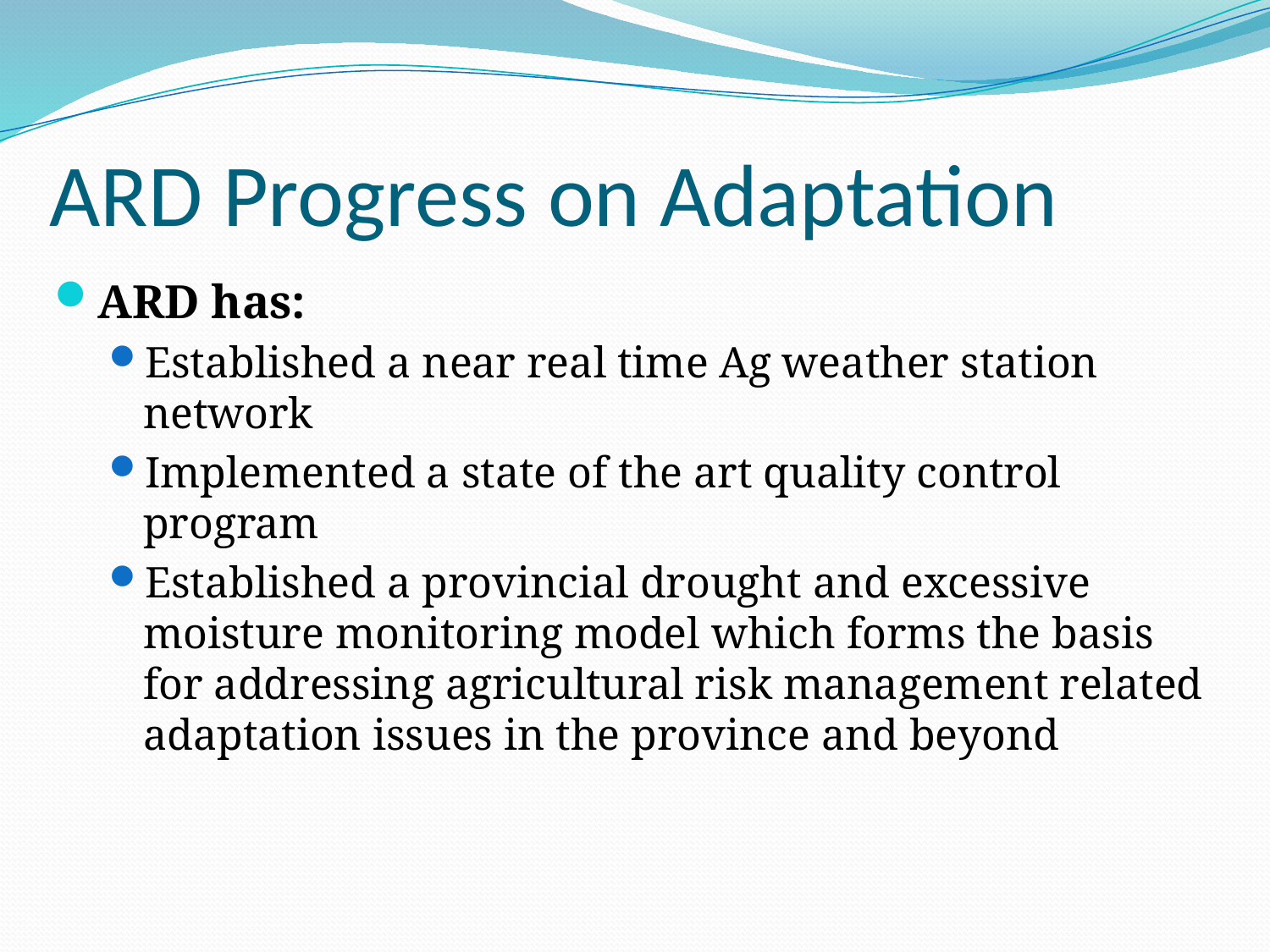

# ARD Progress on Adaptation
ARD has:
Established a near real time Ag weather station network
Implemented a state of the art quality control program
Established a provincial drought and excessive moisture monitoring model which forms the basis for addressing agricultural risk management related adaptation issues in the province and beyond